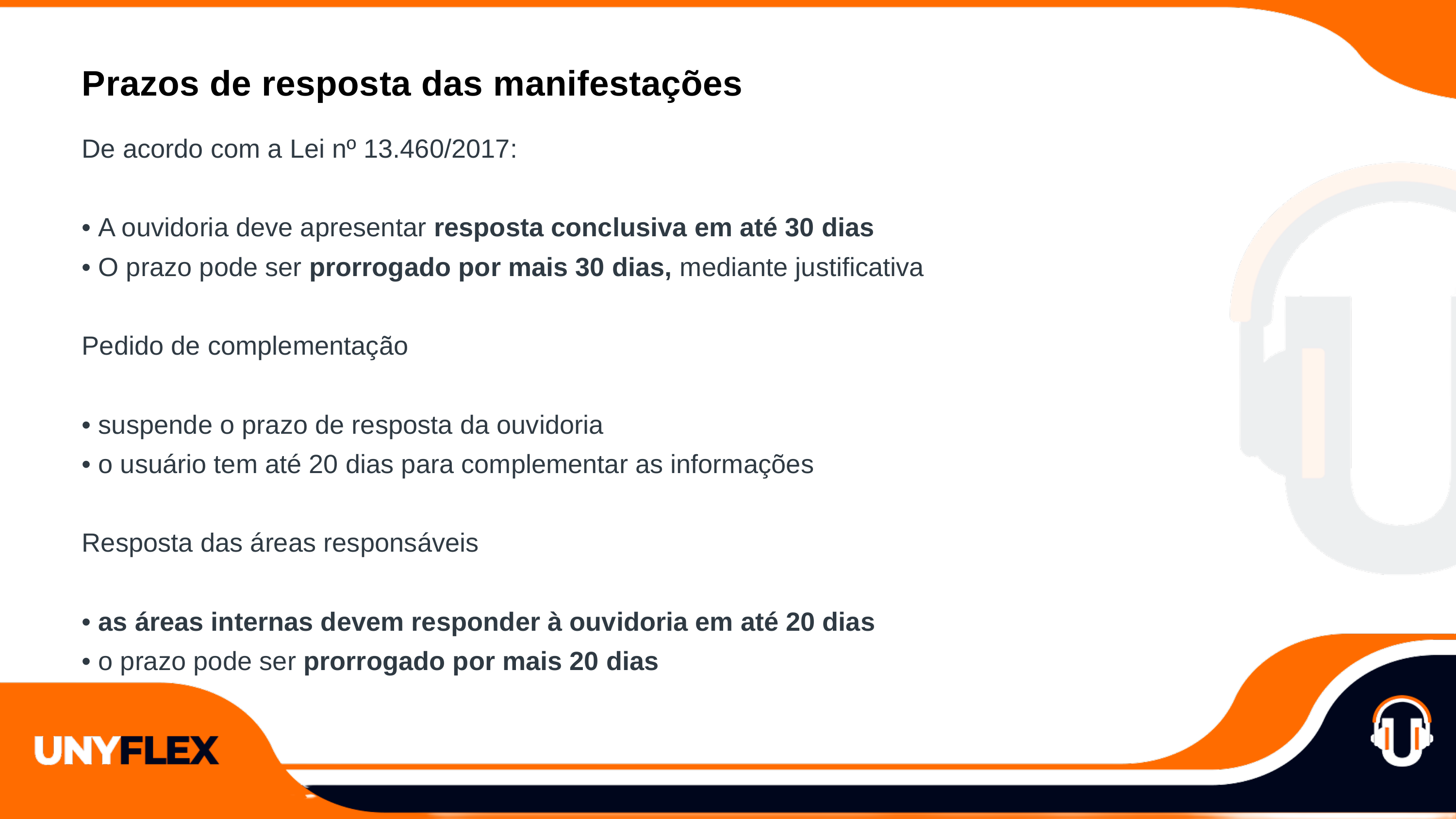

Prazos de resposta das manifestações
De acordo com a Lei nº 13.460/2017:

• A ouvidoria deve apresentar resposta conclusiva em até 30 dias
• O prazo pode ser prorrogado por mais 30 dias, mediante justificativa

Pedido de complementação

• suspende o prazo de resposta da ouvidoria
• o usuário tem até 20 dias para complementar as informações

Resposta das áreas responsáveis

• as áreas internas devem responder à ouvidoria em até 20 dias
• o prazo pode ser prorrogado por mais 20 dias